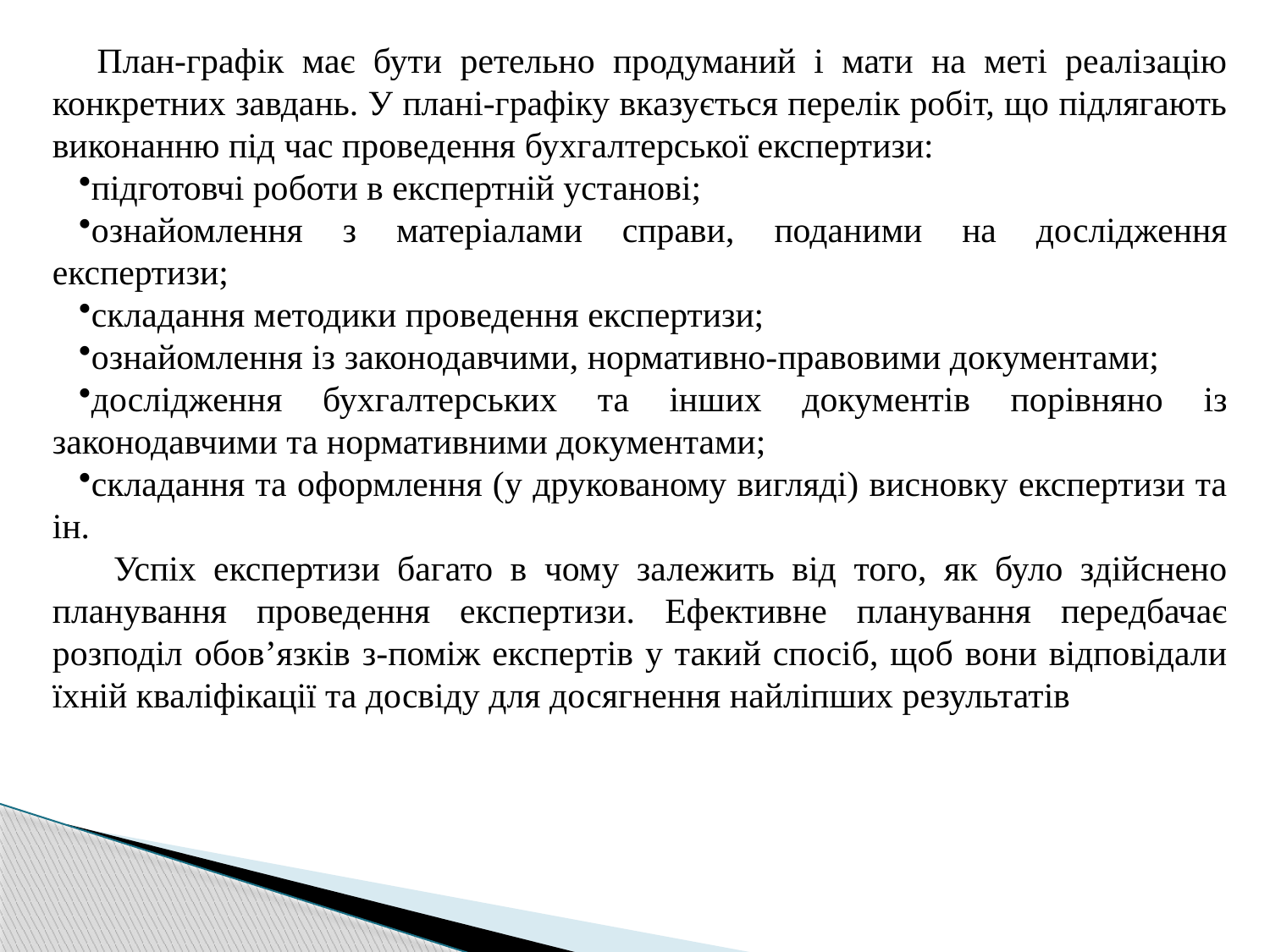

План-графік має бути ретельно продуманий і мати на меті реалізацію конкретних завдань. У плані-графіку вказується перелік робіт, що підлягають виконанню під час проведення бухгалтерської експертизи:
підготовчі роботи в експертній установі;
ознайомлення з матеріалами справи, поданими на дослідження експертизи;
складання методики проведення експертизи;
ознайомлення із законодавчими, нормативно-правовими документами;
дослідження бухгалтерських та інших документів порівняно із законодавчими та нормативними документами;
складання та оформлення (у друкованому вигляді) висновку експертизи та ін.
  Успіх експертизи багато в чому залежить від того, як було здійснено планування проведення експертизи. Ефективне планування передбачає розподіл обов’язків з-поміж експертів у такий спосіб, щоб вони відповідали їхній кваліфікації та досвіду для досягнення найліпших результатів